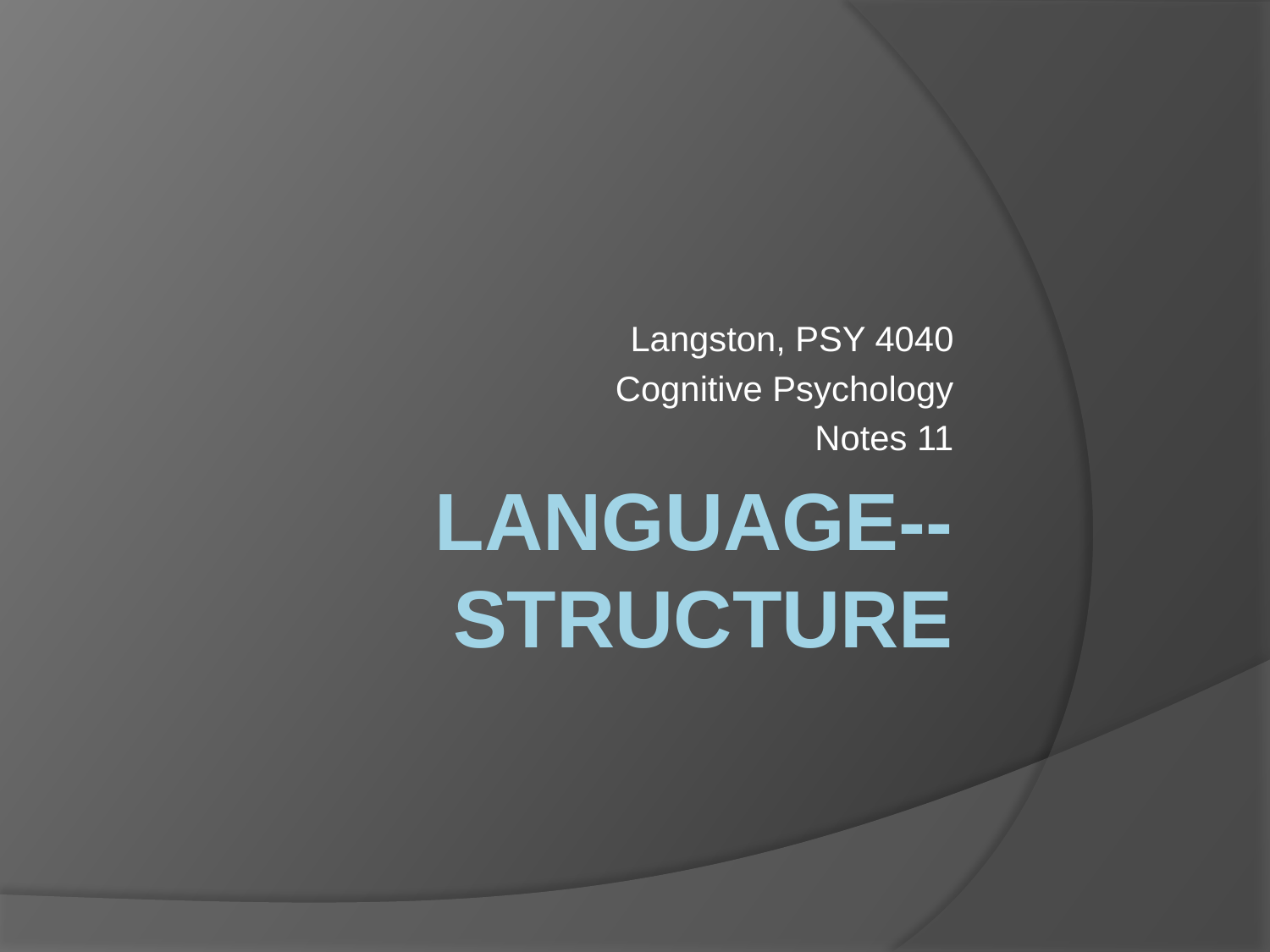

Langston, PSY 4040
Cognitive Psychology
Notes 11
# Language--Structure